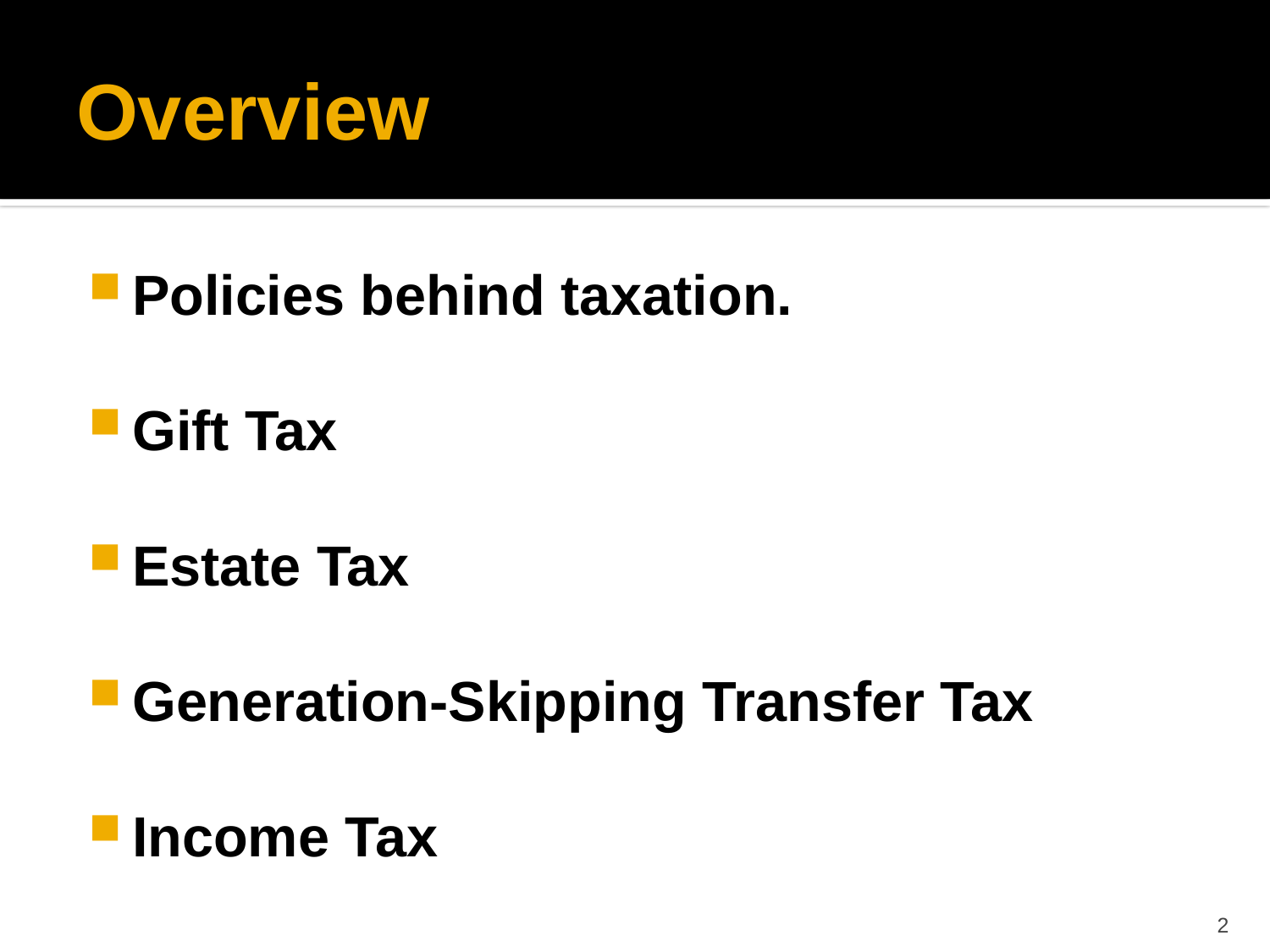

# Overview
Policies behind taxation.

Gift Tax

Estate Tax

Generation-Skipping Transfer Tax

Income Tax
2